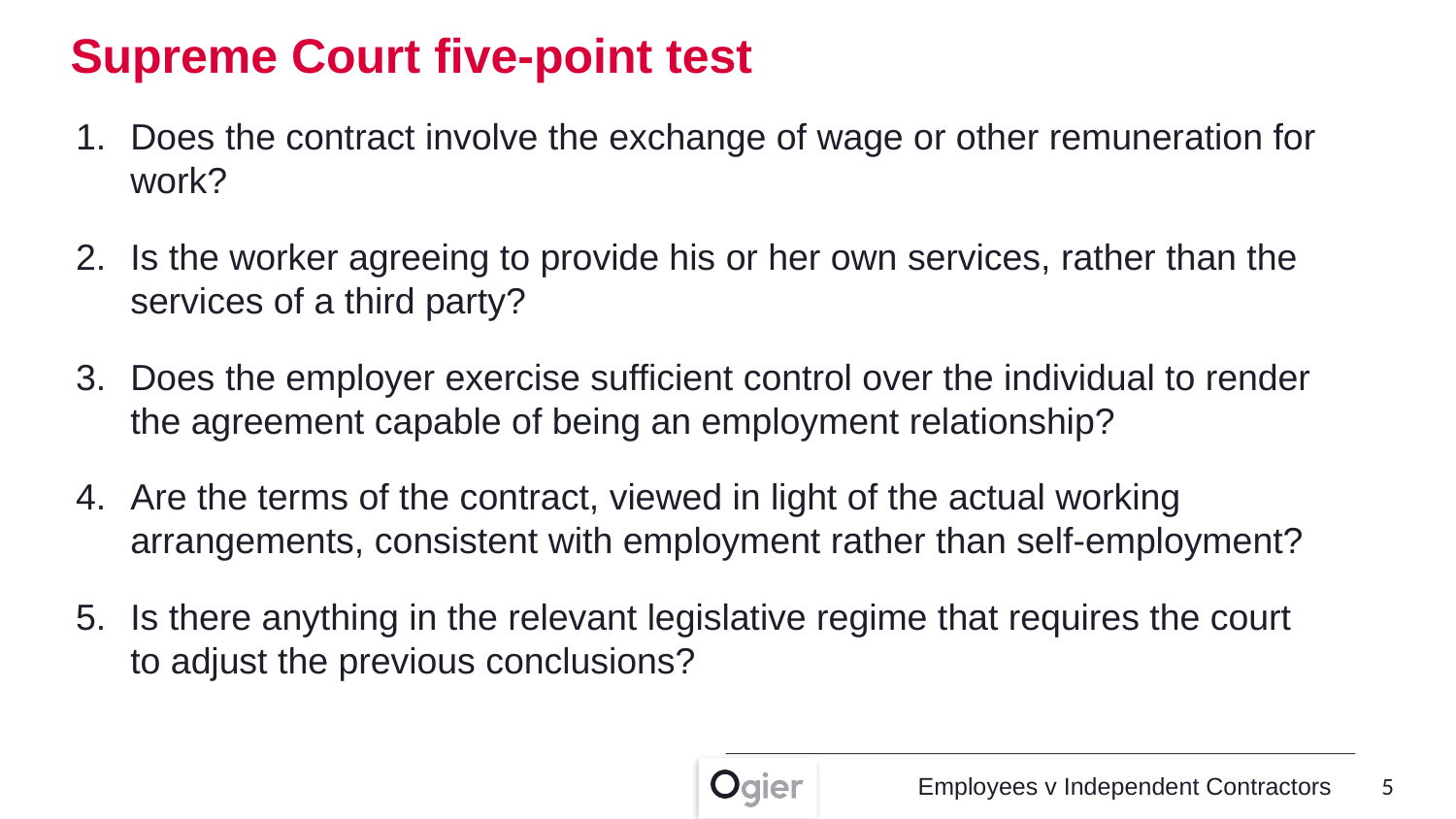

Supreme Court five-point test
Does the contract involve the exchange of wage or other remuneration for work?

Is the worker agreeing to provide his or her own services, rather than the services of a third party?

Does the employer exercise sufficient control over the individual to render the agreement capable of being an employment relationship?

Are the terms of the contract, viewed in light of the actual working arrangements, consistent with employment rather than self-employment?

Is there anything in the relevant legislative regime that requires the court to adjust the previous conclusions?
5
Employees v Independent Contractors